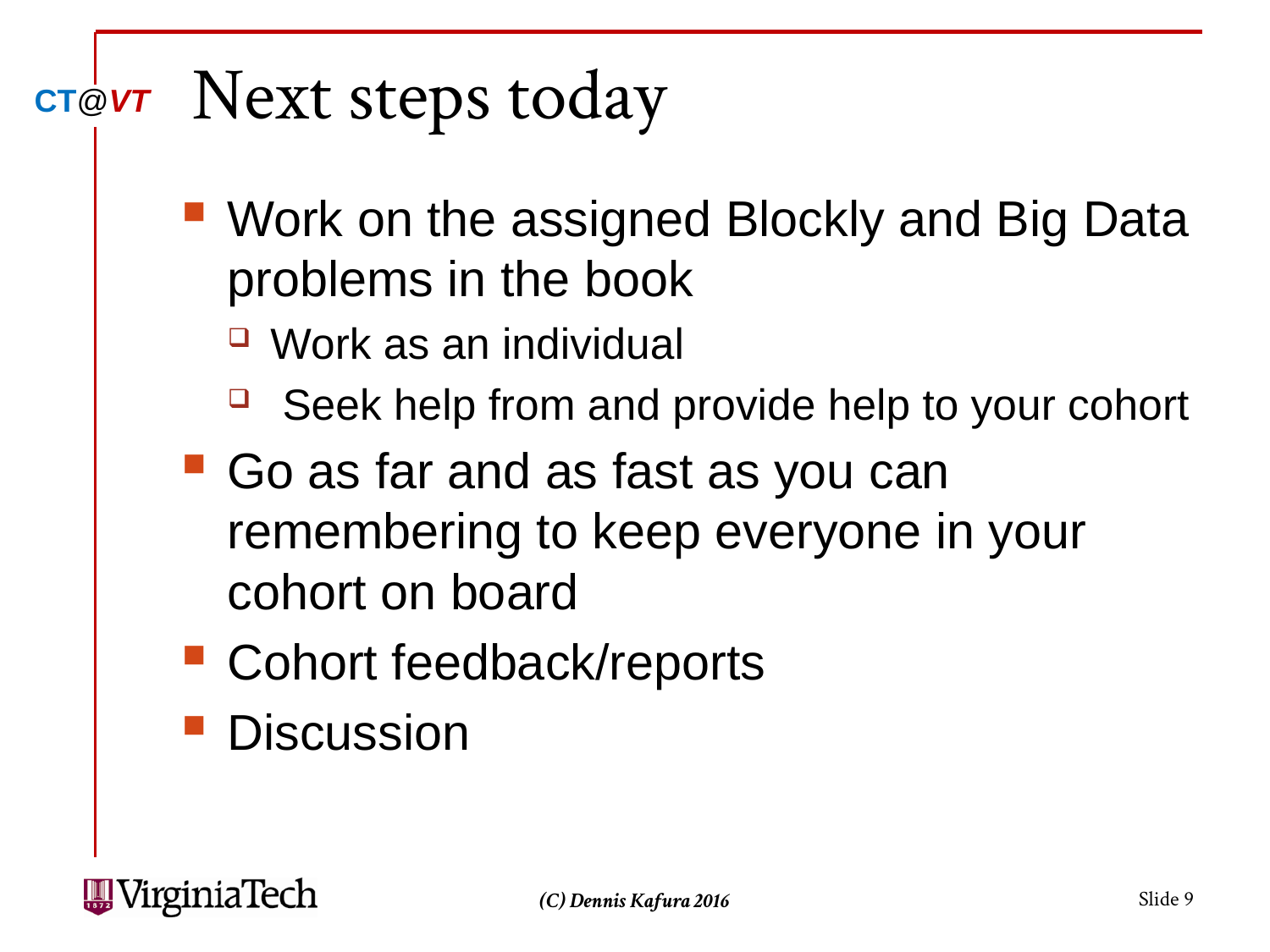

# Next steps today
Work on the assigned Blockly and Big Data problems in the book
Work as an individual
 Seek help from and provide help to your cohort
Go as far and as fast as you can remembering to keep everyone in your cohort on board
Cohort feedback/reports
Discussion
 Slide 9
(C) Dennis Kafura 2016